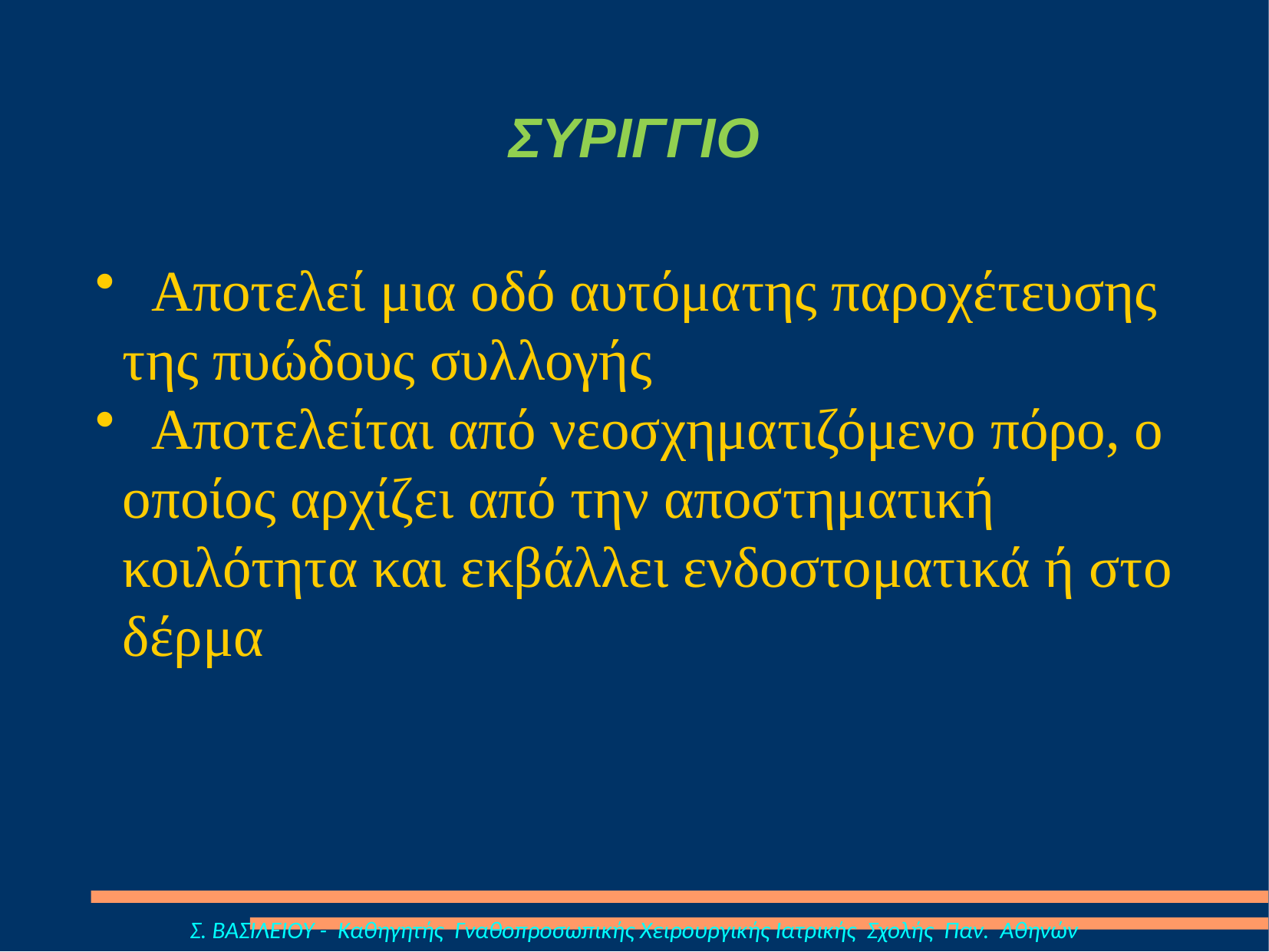

# ΣΥΡΙΓΓΙΟ
  Αποτελεί μια οδό αυτόματης παροχέτευσης της πυώδους συλλογής
  Αποτελείται από νεοσχηματιζόμενο πόρο, ο οποίος αρχίζει από την αποστηματική κοιλότητα και εκβάλλει ενδοστοματικά ή στο δέρμα
Σ. ΒΑΣΙΛΕΙΟΥ -  Καθηγητής  Γναθοπροσωπικής Χειρουργικής Ιατρικής  Σχολής  Παν.  Αθηνών